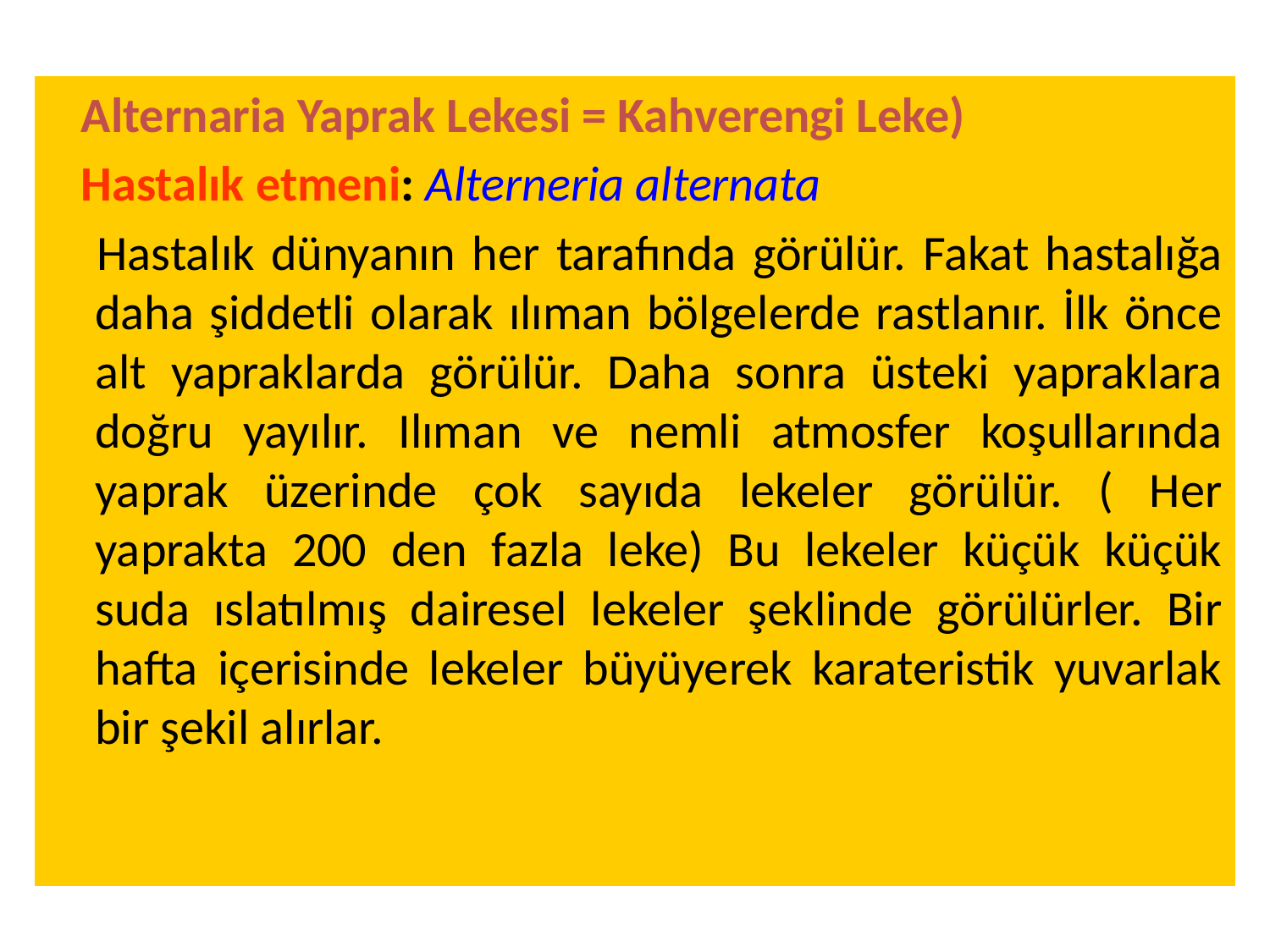

Alternaria Yaprak Lekesi = Kahverengi Leke)
   Hastalık etmeni: Alterneria alternata
   Hastalık dünyanın her tarafında görülür. Fakat hastalığa daha şiddetli olarak ılıman bölgelerde rastlanır. İlk önce alt yapraklarda görülür. Daha sonra üsteki yapraklara doğru yayılır. Ilıman ve nemli atmosfer koşullarında yaprak üzerinde çok sayıda lekeler görülür. ( Her yaprakta 200 den fazla leke) Bu lekeler küçük küçük suda ıslatılmış dairesel lekeler şeklinde görülürler. Bir hafta içerisinde lekeler büyüyerek karateristik yuvarlak bir şekil alırlar.